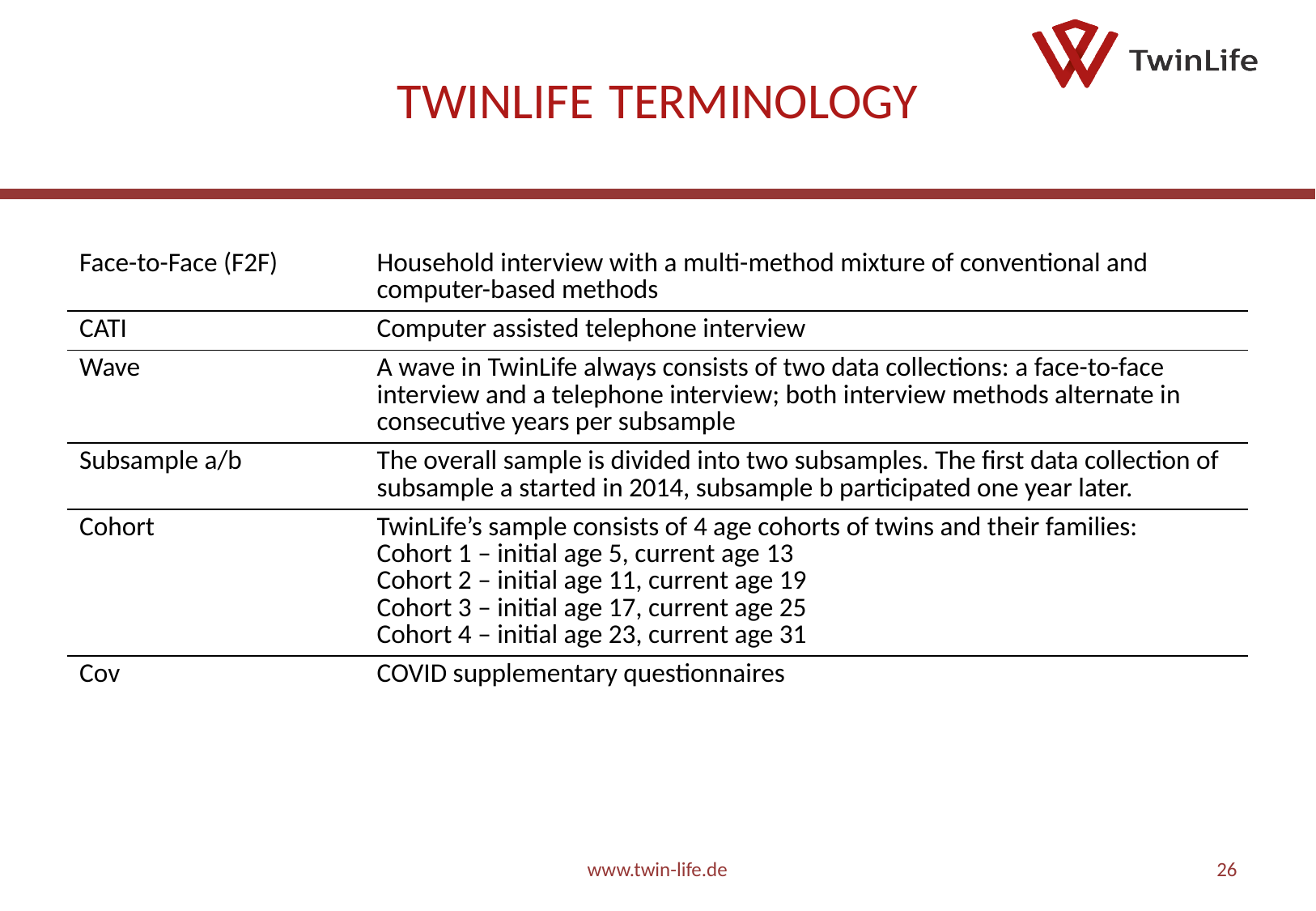

# TwinLife terminology
| Face-to-Face (F2F) | Household interview with a multi-method mixture of conventional and computer-based methods |
| --- | --- |
| CATI | Computer assisted telephone interview |
| Wave | A wave in TwinLife always consists of two data collections: a face-to-face interview and a telephone interview; both interview methods alternate in consecutive years per subsample |
| Subsample a/b | The overall sample is divided into two subsamples. The first data collection of subsample a started in 2014, subsample b participated one year later. |
| Cohort | TwinLife’s sample consists of 4 age cohorts of twins and their families: Cohort 1 – initial age 5, current age 13 Cohort 2 – initial age 11, current age 19 Cohort 3 – initial age 17, current age 25 Cohort 4 – initial age 23, current age 31 |
| Cov | COVID supplementary questionnaires |
www.twin-life.de
26